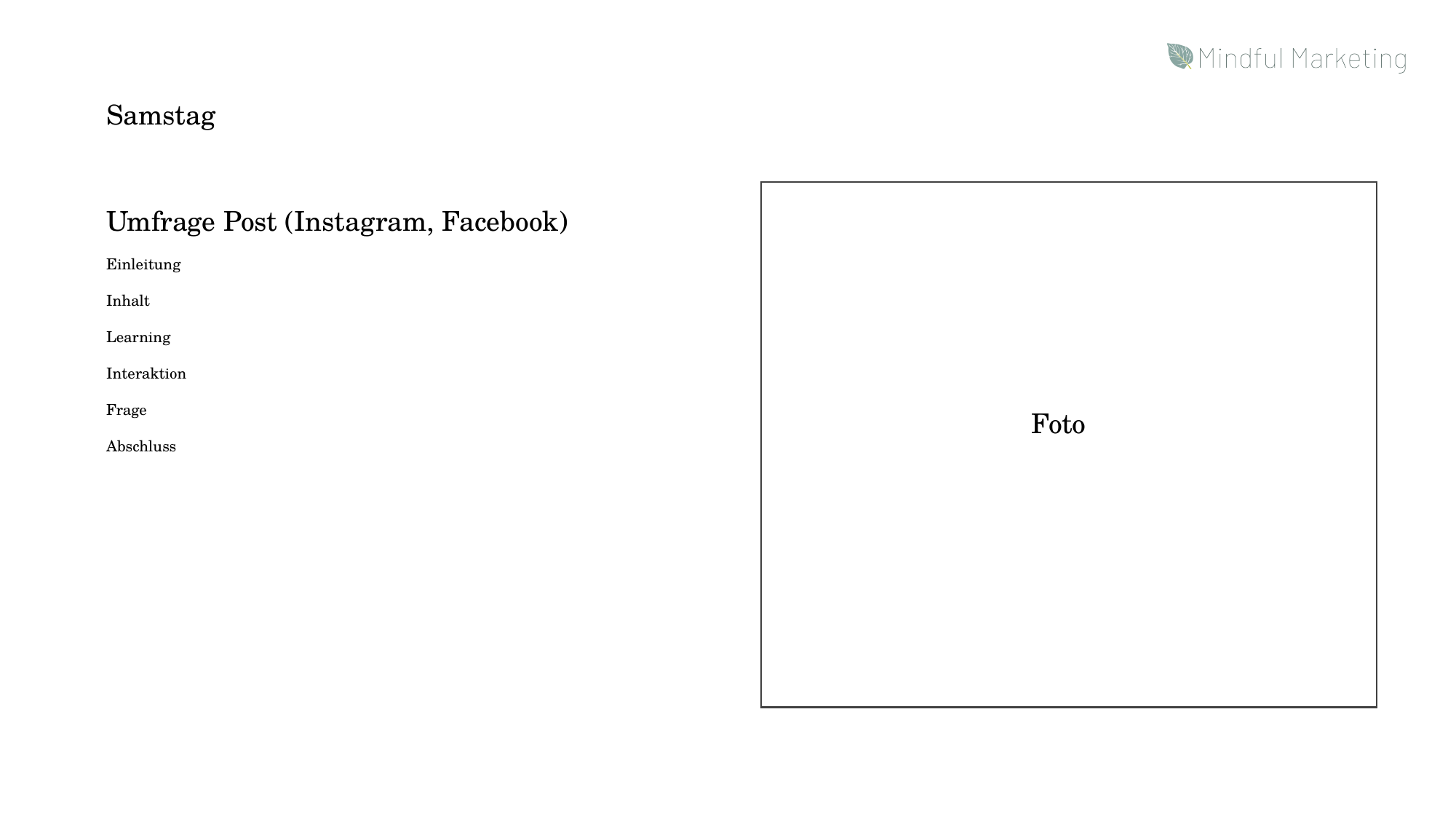

Samstag

Umfrage Post (Instagram, Facebook)

Einleitung

Inhalt

Learning

Interaktion

Frage

Abschluss
Foto